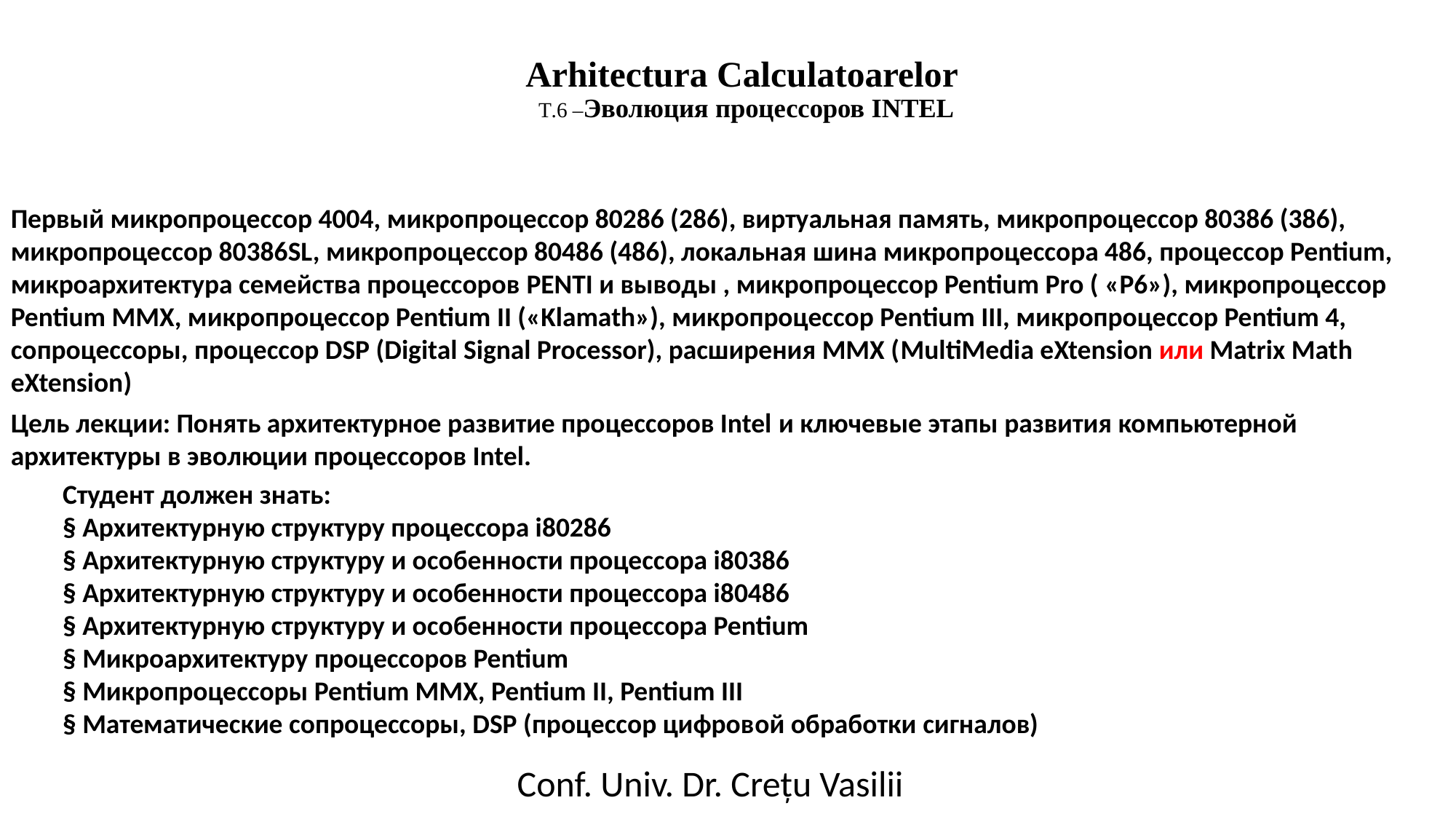

# Arhitectura Calculatoarelor T.6 –Эволюция процессоров INTEL
Первый микропроцессор 4004, микропроцессор 80286 (286), виртуальная память, микропроцессор 80386 (386), микропроцессор 80386SL, микропроцессор 80486 (486), локальная шина микропроцессора 486, процессор Pentium, микроархитектура семейства процессоров PENTI и выводы , микропроцессор Pentium Pro ( «P6»), микропроцессор Pentium MMX, микропроцессор Pentium II («Klamath»), микропроцессор Pentium III, микропроцессор Pentium 4, сопроцессоры, процессор DSP (Digital Signal Processor), расширения MMX (MultiMedia eXtension или Matrix Math eXtension)
Цель лекции: Понять архитектурное развитие процессоров Intel и ключевые этапы развития компьютерной архитектуры в эволюции процессоров Intel.
Студент должен знать:
§ Архитектурную структуру процессора i80286
§ Архитектурную структуру и особенности процессора i80386
§ Архитектурную структуру и особенности процессора i80486
§ Архитектурную структуру и особенности процессора Pentium
§ Микроархитектуру процессоров Pentium
§ Микропроцессоры Pentium MMX, Pentium II, Pentium III
§ Математические сопроцессоры, DSP (процессор цифровой обработки сигналов)
Conf. Univ. Dr. Crețu Vasilii